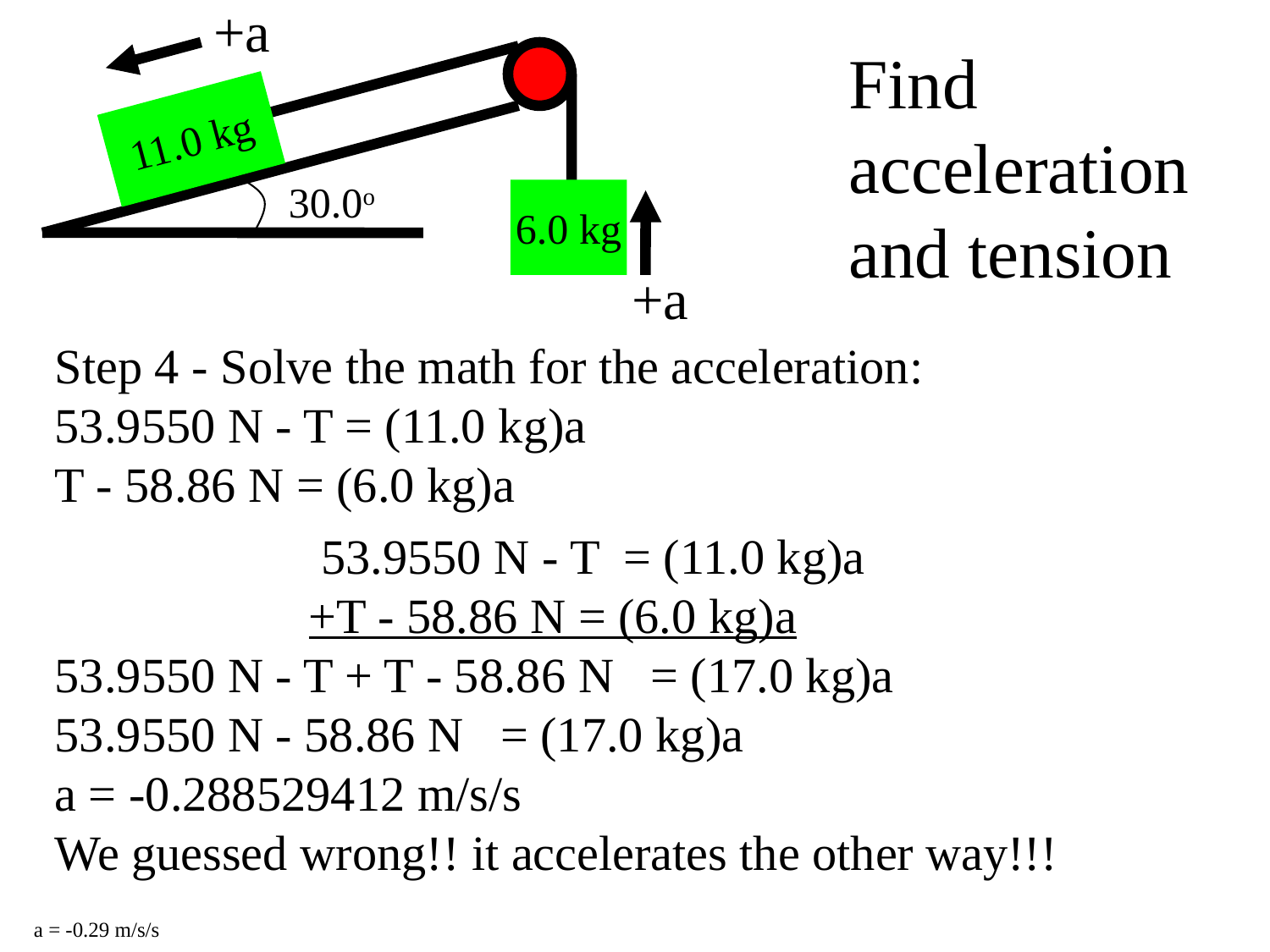

+a
Find acceleration and tension

11.0 kg

30.0o

6.0 kg

+a
Step 4 - Solve the math for the acceleration:
53.9550 N - T = (11.0 kg)a
T - 58.86 N = (6.0 kg)a
		 53.9550 N - T  = (11.0 kg)a
		+T - 58.86 N = (6.0 kg)a
53.9550 N - T + T - 58.86 N   = (17.0 kg)a
53.9550 N - 58.86 N   = (17.0 kg)a
a = -0.288529412 m/s/s
We guessed wrong!! it accelerates the other way!!!
a = -0.29 m/s/s